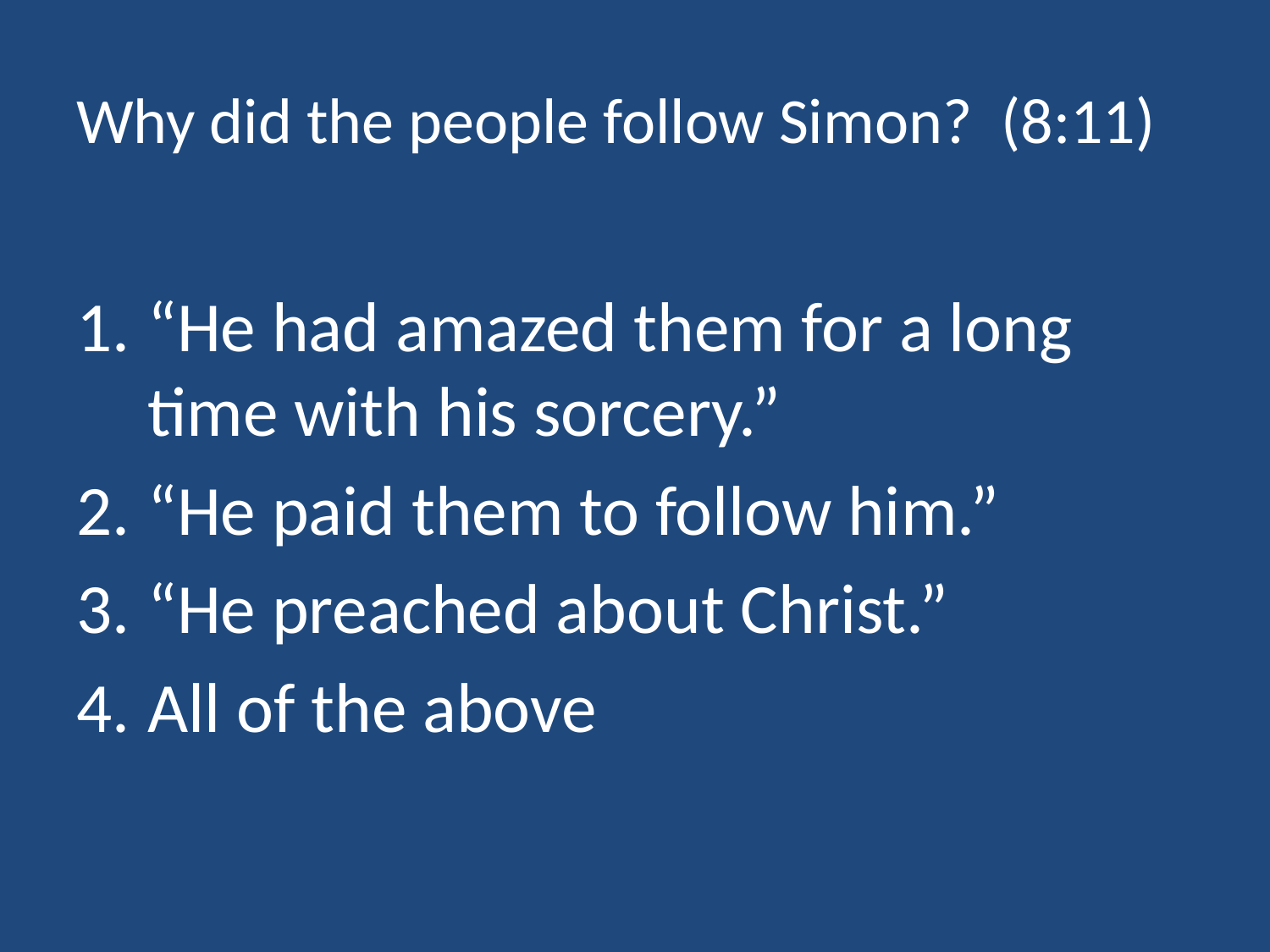

# Why did the people follow Simon?  (8:11)
“He had amazed them for a long time with his sorcery.”
“He paid them to follow him.”
“He preached about Christ.”
All of the above